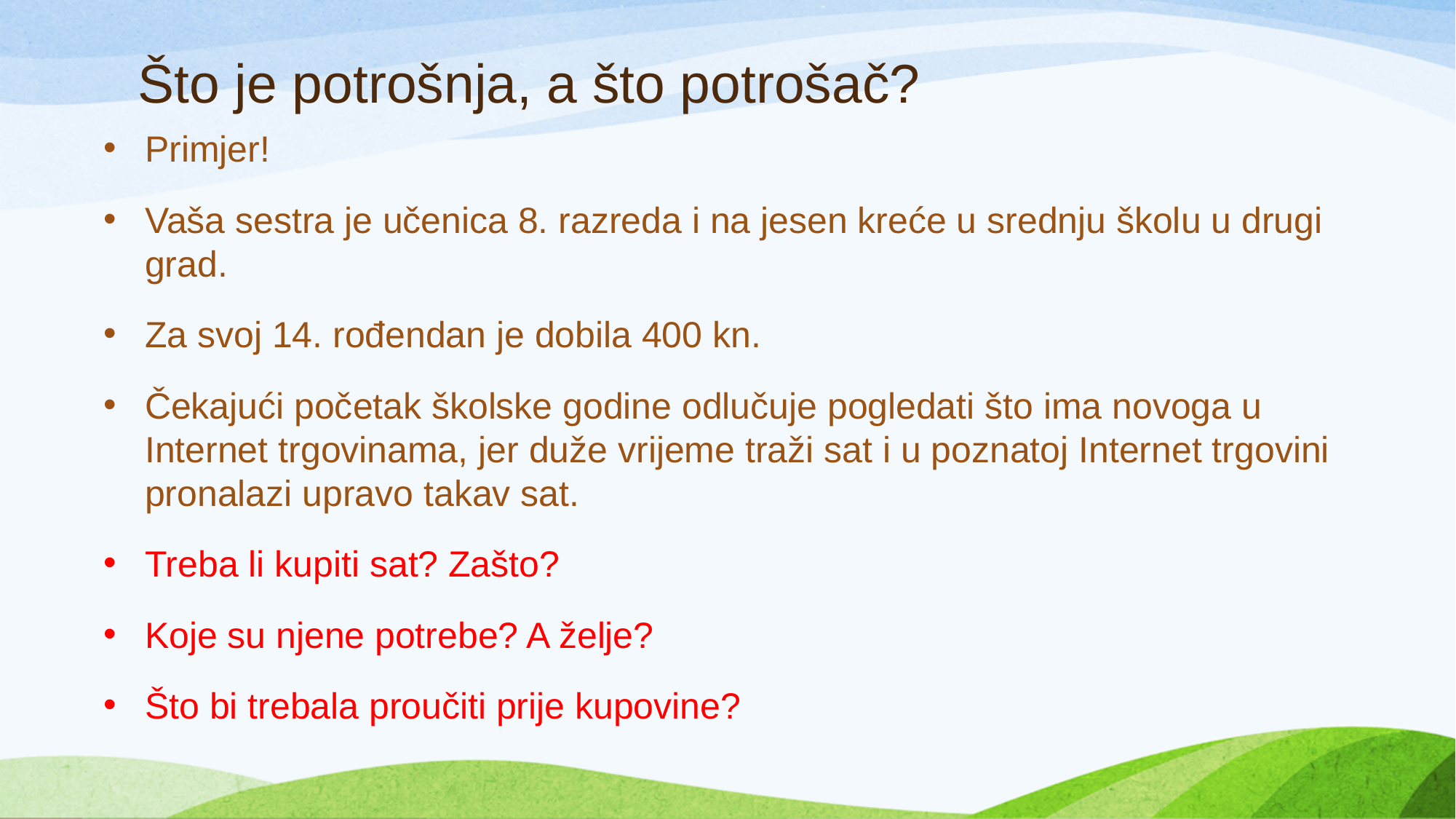

# Što je potrošnja, a što potrošač?
Primjer!
Vaša sestra je učenica 8. razreda i na jesen kreće u srednju školu u drugi grad.
Za svoj 14. rođendan je dobila 400 kn.
Čekajući početak školske godine odlučuje pogledati što ima novoga u Internet trgovinama, jer duže vrijeme traži sat i u poznatoj Internet trgovini pronalazi upravo takav sat.
Treba li kupiti sat? Zašto?
Koje su njene potrebe? A želje?
Što bi trebala proučiti prije kupovine?